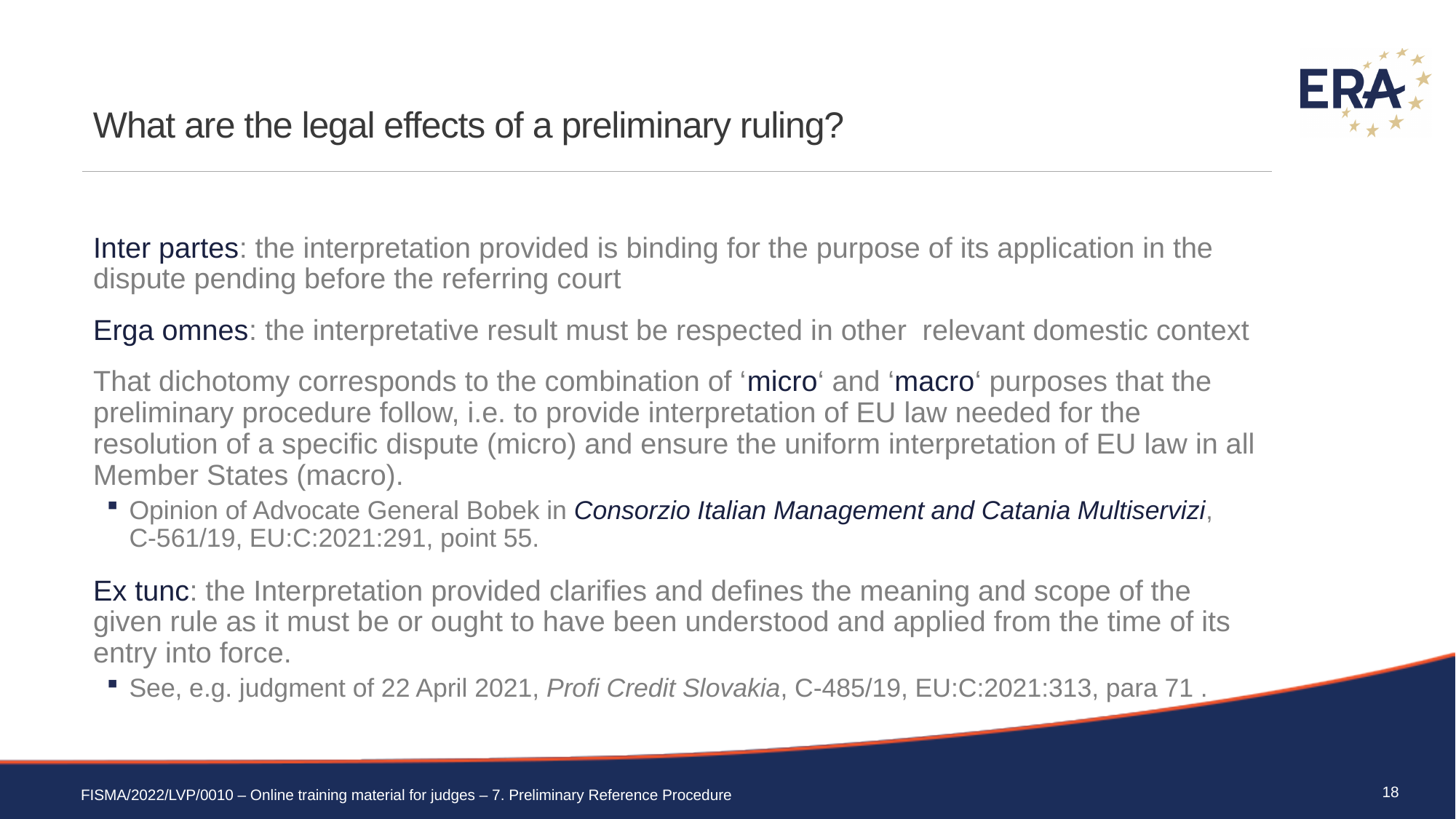

# What are the legal effects of a preliminary ruling?
Inter partes: the interpretation provided is binding for the purpose of its application in the dispute pending before the referring court
Erga omnes: the interpretative result must be respected in other  relevant domestic context
That dichotomy corresponds to the combination of ‘micro‘ and ‘macro‘ purposes that the preliminary procedure follow, i.e. to provide interpretation of EU law needed for the resolution of a specific dispute (micro) and ensure the uniform interpretation of EU law in all Member States (macro).
Opinion of Advocate General Bobek in Consorzio Italian Management and Catania Multiservizi, C‑561/19, EU:C:2021:291, point 55.
Ex tunc: the Interpretation provided clarifies and defines the meaning and scope of the given rule as it must be or ought to have been understood and applied from the time of its entry into force.
See, e.g. judgment of 22 April 2021, Profi Credit Slovakia, C‑485/19, EU:C:2021:313, para 71 .
18
FISMA/2022/LVP/0010 – Online training material for judges – 7. Preliminary Reference Procedure